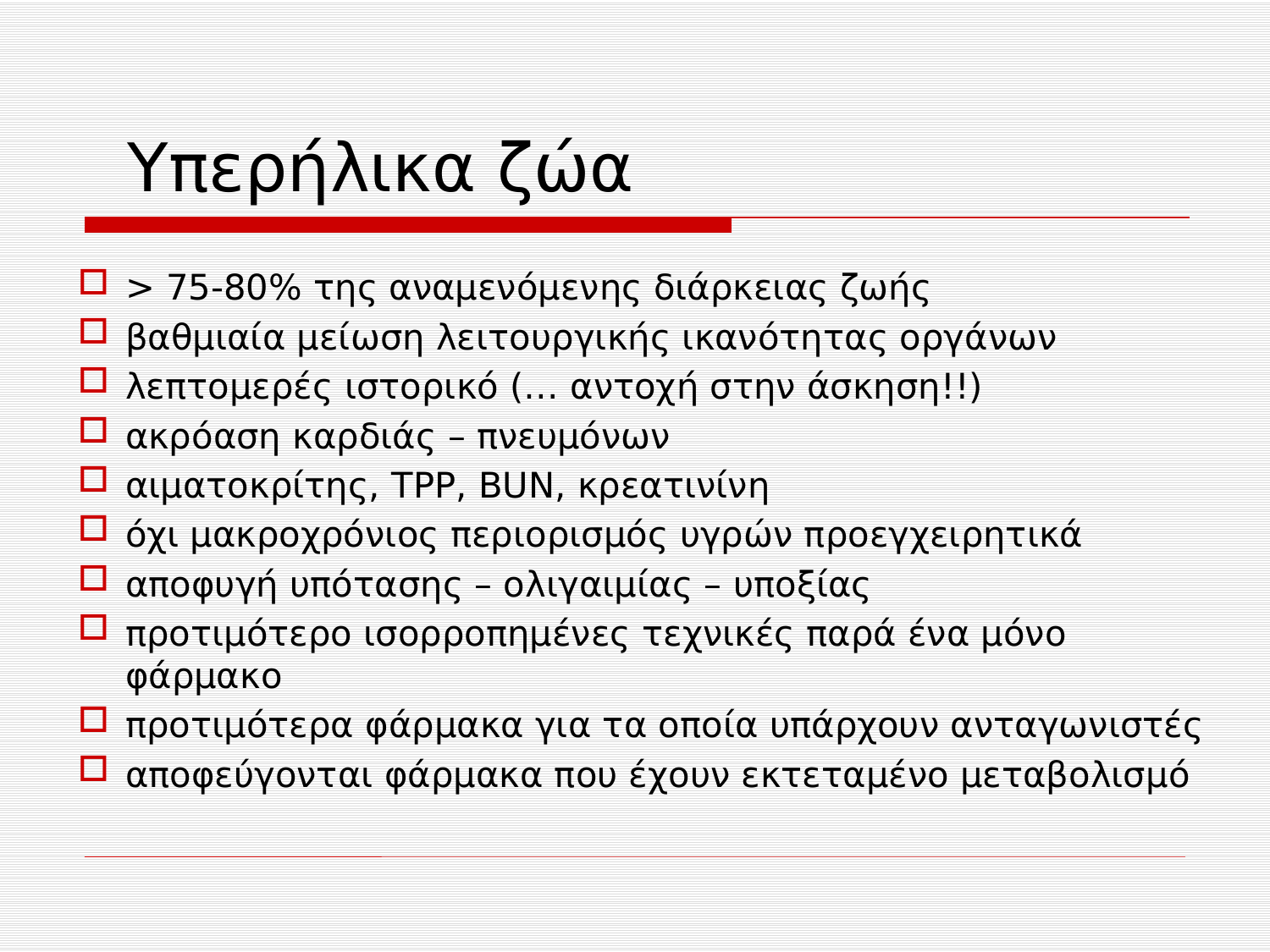

# Υπερήλικα ζώα
> 75-80% της αναμενόμενης διάρκειας ζωής
βαθμιαία μείωση λειτουργικής ικανότητας οργάνων
λεπτομερές ιστορικό (… αντοχή στην άσκηση!!)
ακρόαση καρδιάς – πνευμόνων
αιματοκρίτης, TPP, BUN, κρεατινίνη
όχι μακροχρόνιος περιορισμός υγρών προεγχειρητικά
αποφυγή υπότασης – ολιγαιμίας – υποξίας
προτιμότερο ισορροπημένες τεχνικές παρά ένα μόνο φάρμακο
προτιμότερα φάρμακα για τα οποία υπάρχουν ανταγωνιστές
αποφεύγονται φάρμακα που έχουν εκτεταμένο μεταβολισμό